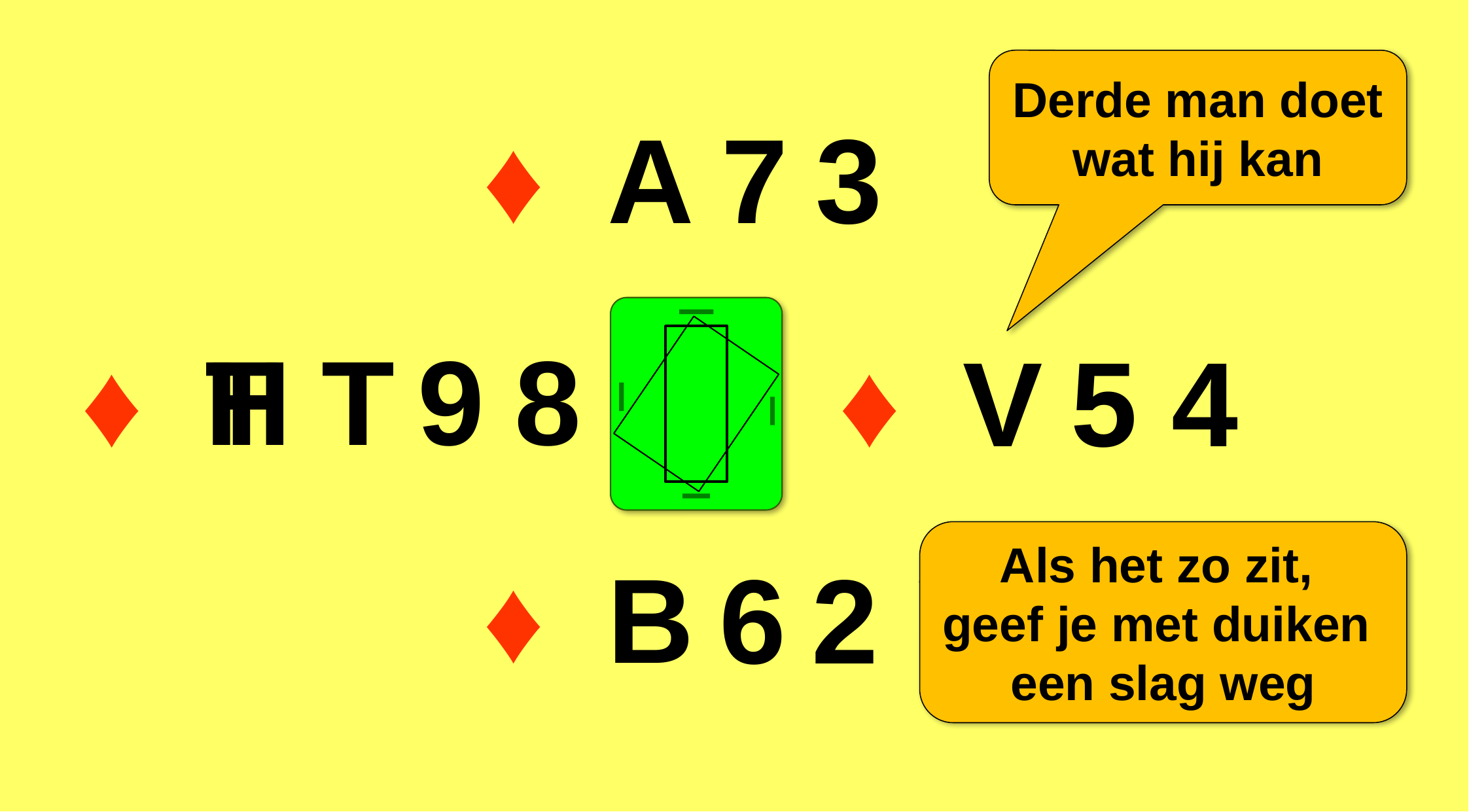

Derde man doet wat hij kan
♦
A
7
3

T
H
T
9
8
♦
♦
V
5
4
Als het zo zit,
geef je met duiken
een slag weg
♦
B
6
2